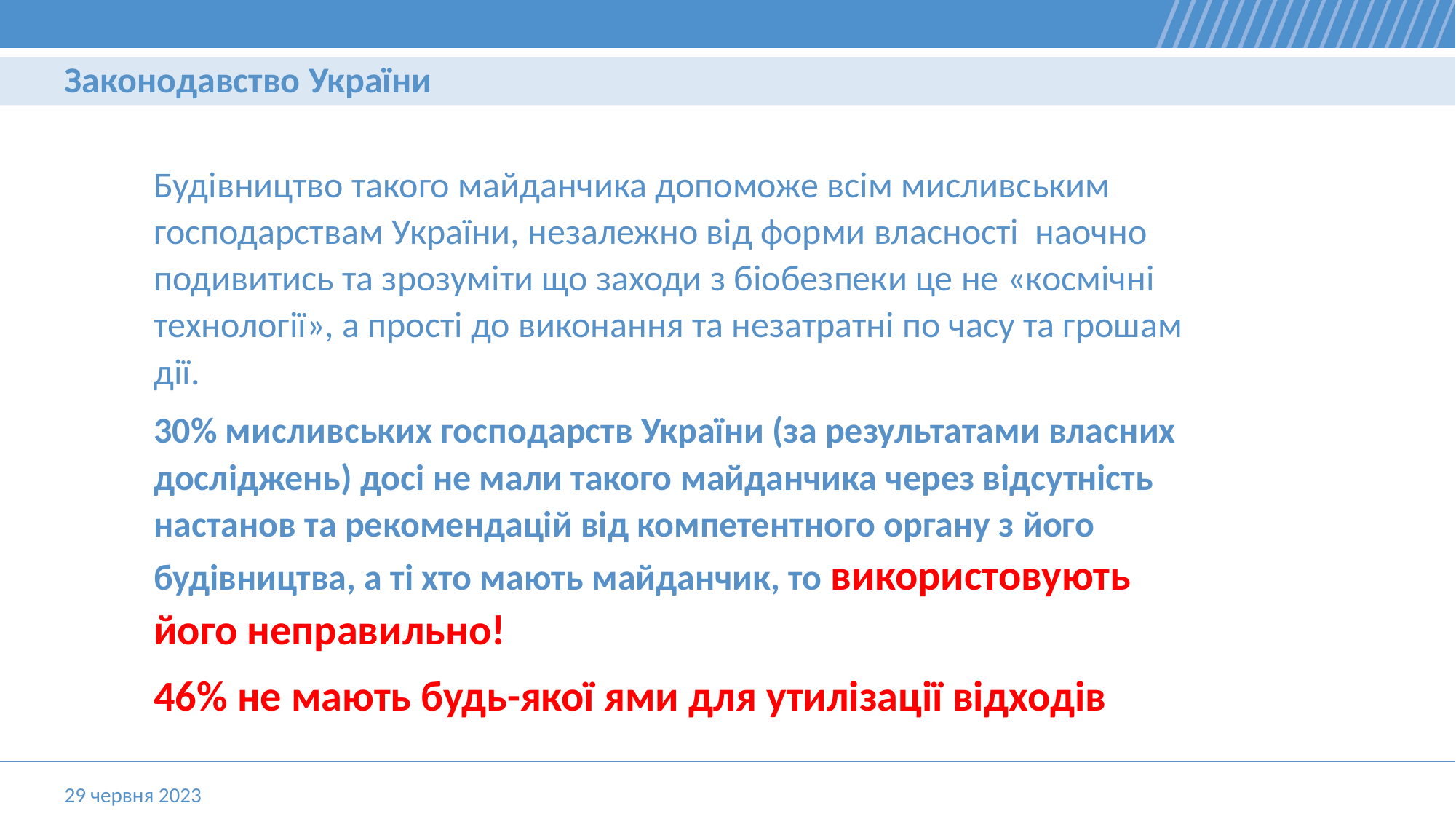

Законодавство України
Будівництво такого майданчика допоможе всім мисливським господарствам України, незалежно від форми власності  наочно подивитись та зрозуміти що заходи з біобезпеки це не «космічні технології», а прості до виконання та незатратні по часу та грошам дії.
30% мисливських господарств України (за результатами власних досліджень) досі не мали такого майданчика через відсутність настанов та рекомендацій від компетентного органу з його будівництва, а ті хто мають майданчик, то використовують його неправильно!
46% не мають будь-якої ями для утилізації відходів
29 червня 2023